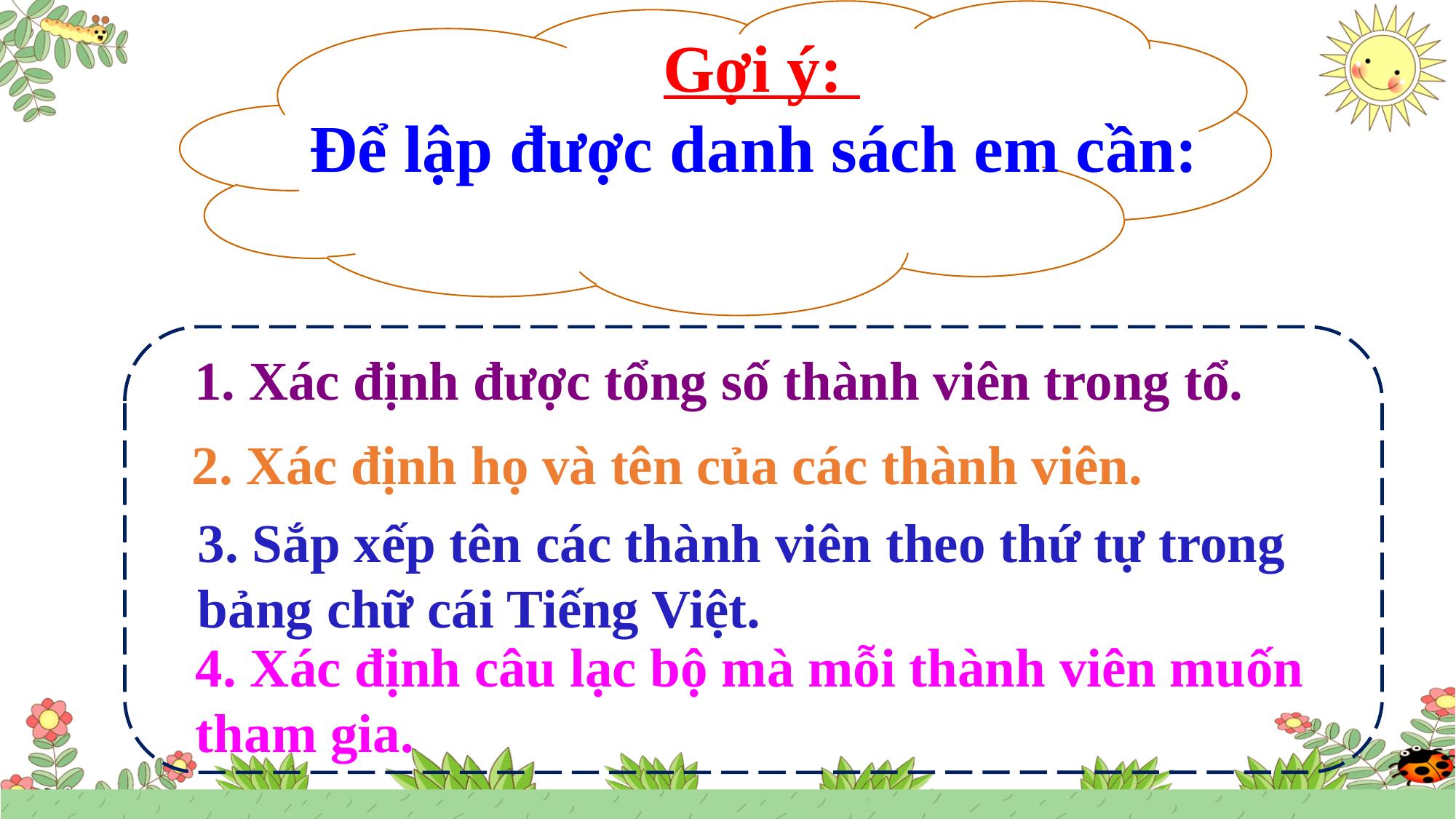

Gơ
Gợi ý:
Để lập được danh sách em cần:

1. Xác định được tổng số thành viên trong tổ.

2. Xác định họ và tên của các thành viên.
3. Sắp xếp tên các thành viên theo thứ tự trong bảng chữ cái Tiếng Việt.
4. Xác định câu lạc bộ mà mỗi thành viên muốn tham gia.